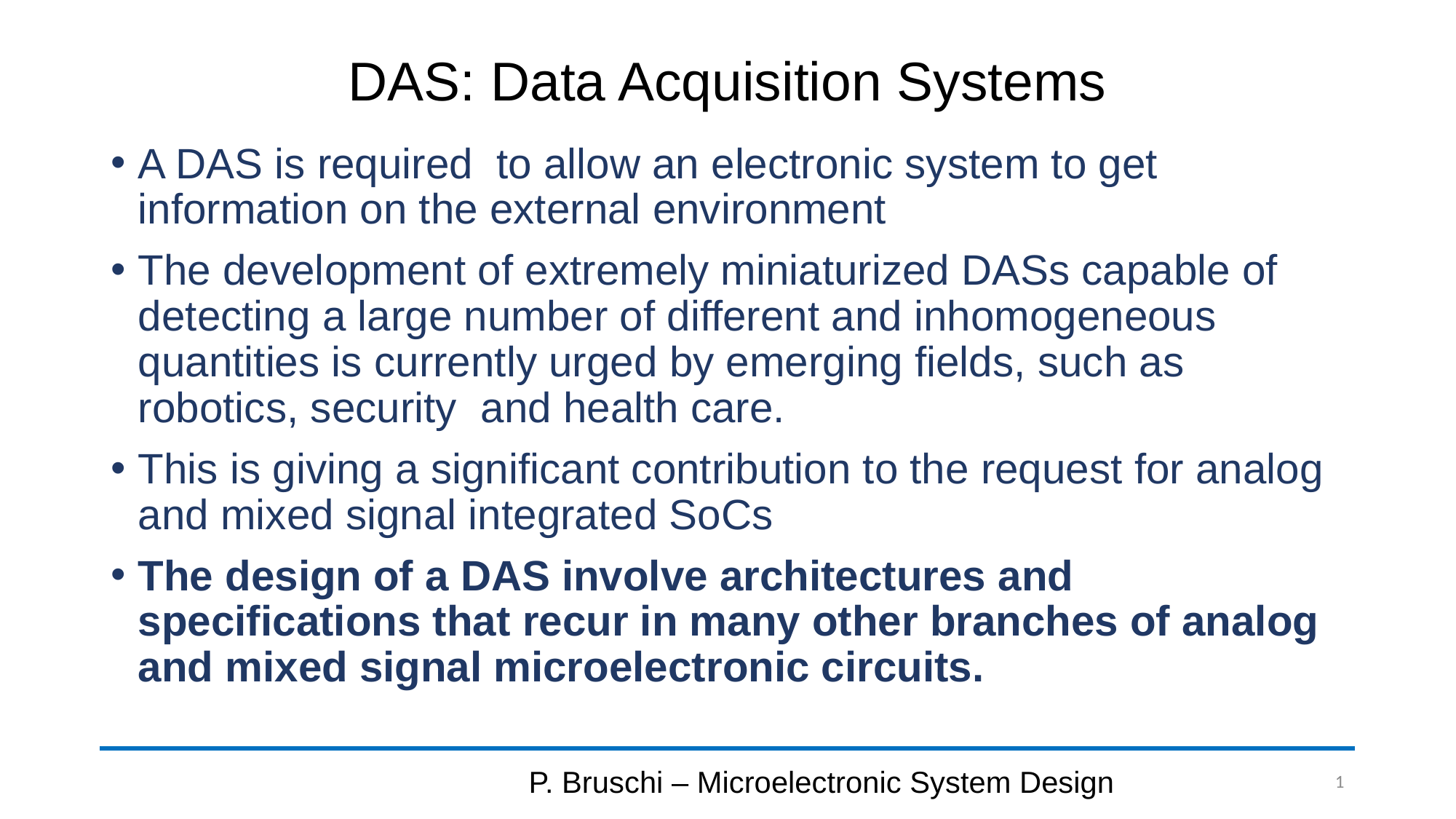

# DAS: Data Acquisition Systems
A DAS is required  to allow an electronic system to get information on the external environment
The development of extremely miniaturized DASs capable of detecting a large number of different and inhomogeneous quantities is currently urged by emerging fields, such as robotics, security  and health care.
This is giving a significant contribution to the request for analog and mixed signal integrated SoCs
The design of a DAS involve architectures and  specifications that recur in many other branches of analog and mixed signal microelectronic circuits.
P. Bruschi – Microelectronic System Design
1